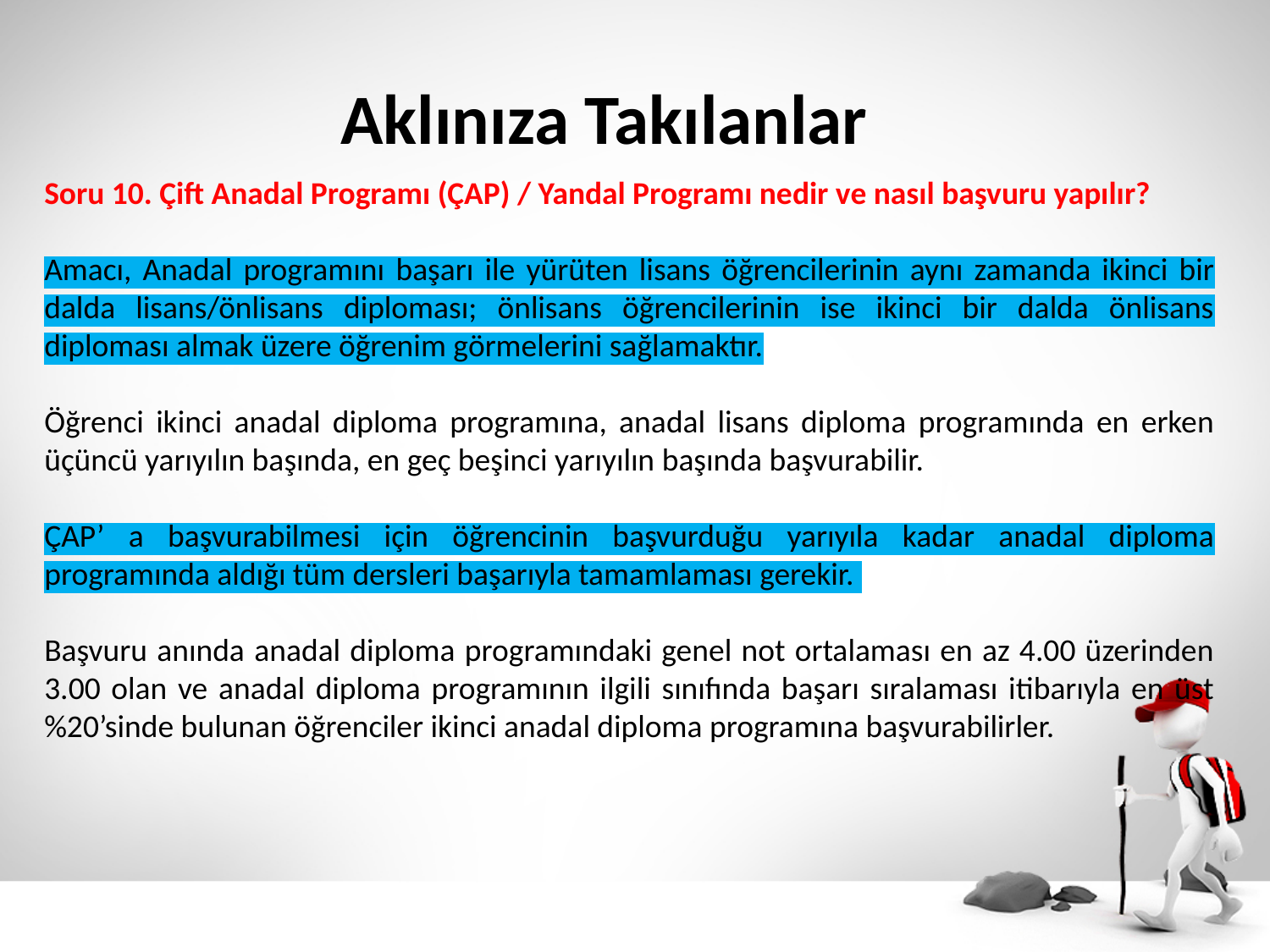

# Aklınıza Takılanlar
Soru 10. Çift Anadal Programı (ÇAP) / Yandal Programı nedir ve nasıl başvuru yapılır?

Amacı, Anadal programını başarı ile yürüten lisans öğrencilerinin aynı zamanda ikinci bir dalda lisans/önlisans diploması; önlisans öğrencilerinin ise ikinci bir dalda önlisans diploması almak üzere öğrenim görmelerini sağlamaktır.

Öğrenci ikinci anadal diploma programına, anadal lisans diploma programında en erken üçüncü yarıyılın başında, en geç beşinci yarıyılın başında başvurabilir.

ÇAP’ a başvurabilmesi için öğrencinin başvurduğu yarıyıla kadar anadal diploma programında aldığı tüm dersleri başarıyla tamamlaması gerekir.

Başvuru anında anadal diploma programındaki genel not ortalaması en az 4.00 üzerinden 3.00 olan ve anadal diploma programının ilgili sınıfında başarı sıralaması itibarıyla en üst %20’sinde bulunan öğrenciler ikinci anadal diploma programına başvurabilirler.